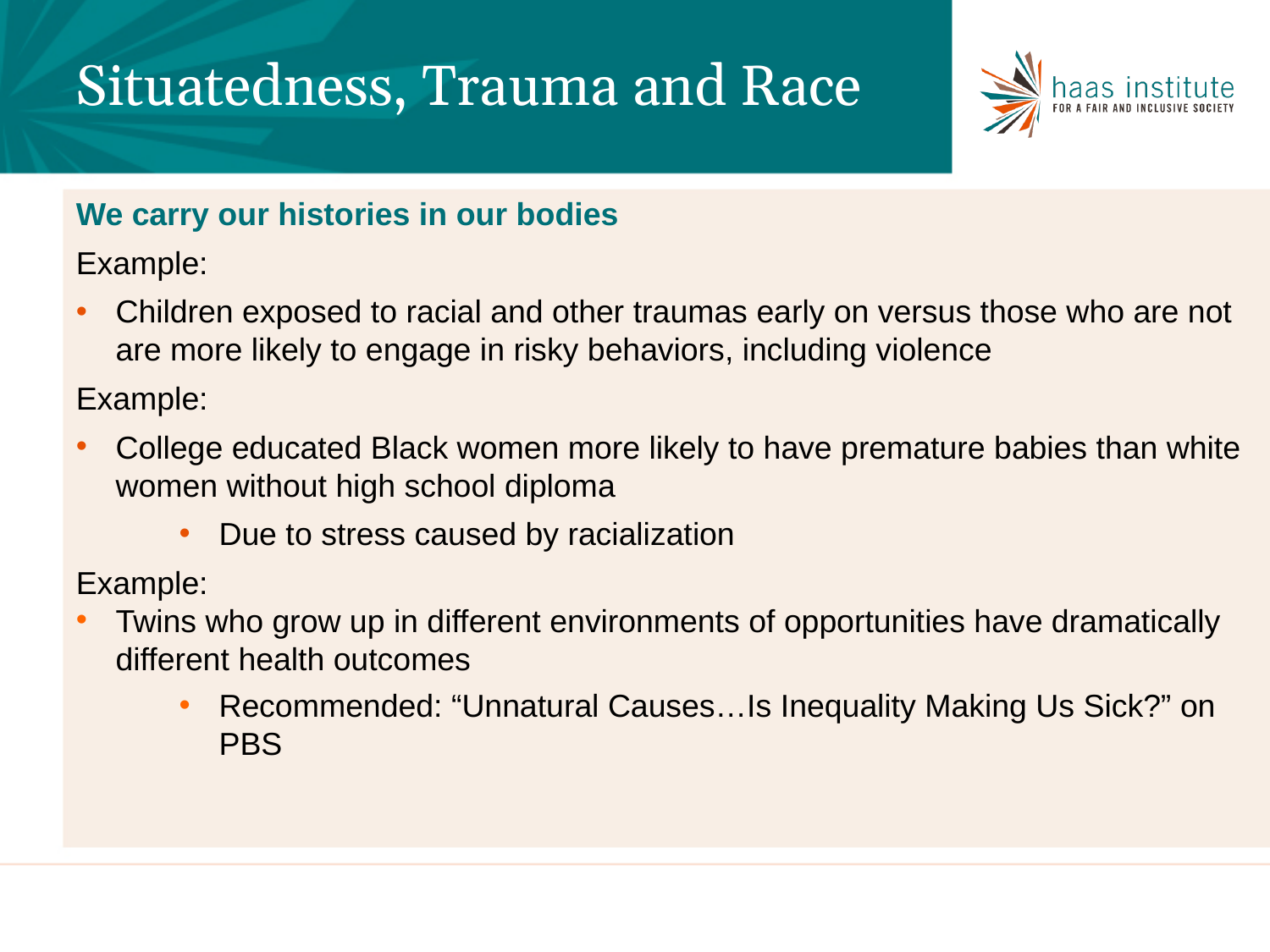

Situatedness, Trauma and Race
We carry our histories in our bodies
Example:
Children exposed to racial and other traumas early on versus those who are not are more likely to engage in risky behaviors, including violence
Example:
College educated Black women more likely to have premature babies than white women without high school diploma
Due to stress caused by racialization
Example:
Twins who grow up in different environments of opportunities have dramatically different health outcomes
Recommended: “Unnatural Causes…Is Inequality Making Us Sick?” on PBS